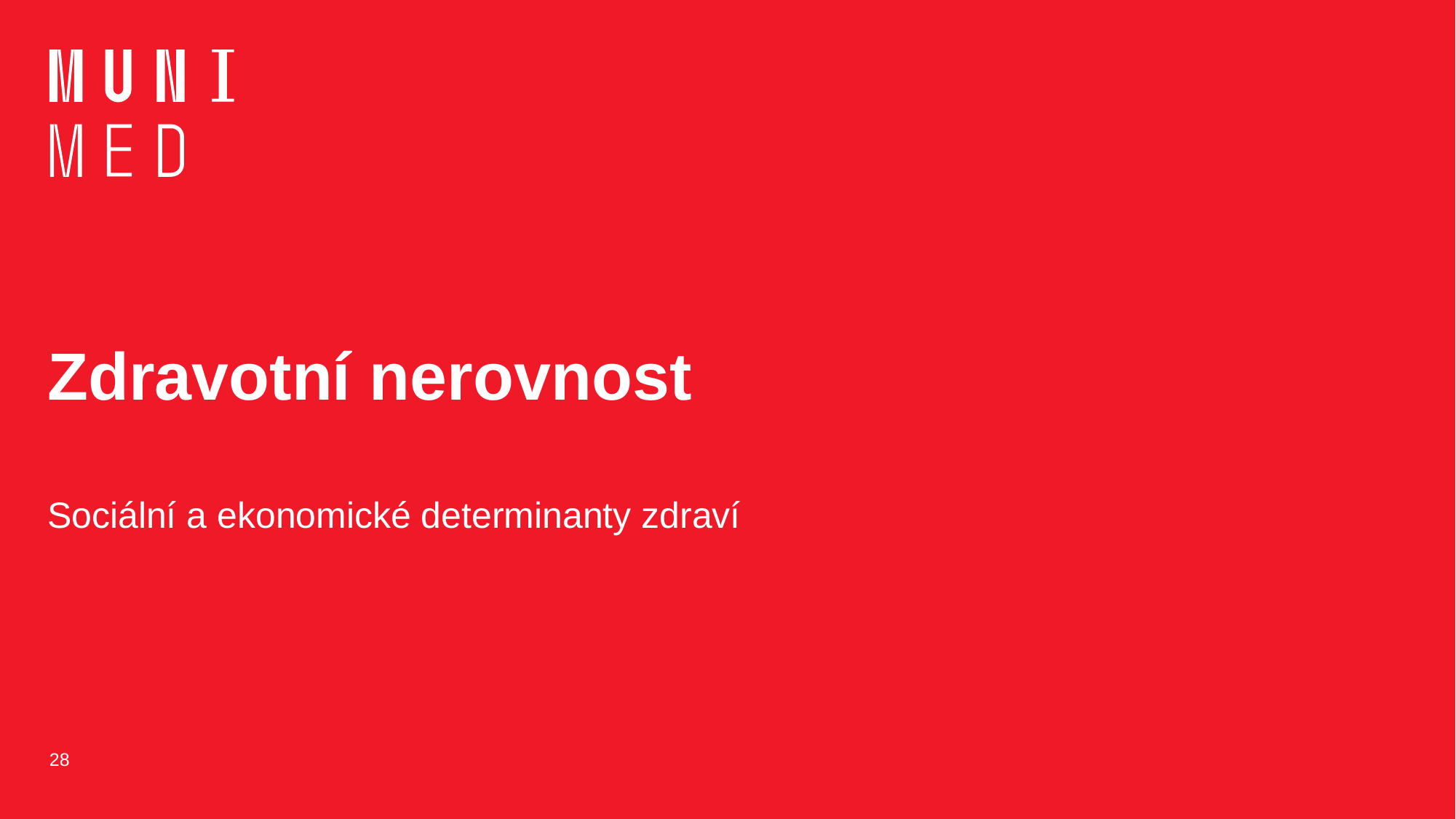

# Zdravotní nerovnost
Sociální a ekonomické determinanty zdraví
28